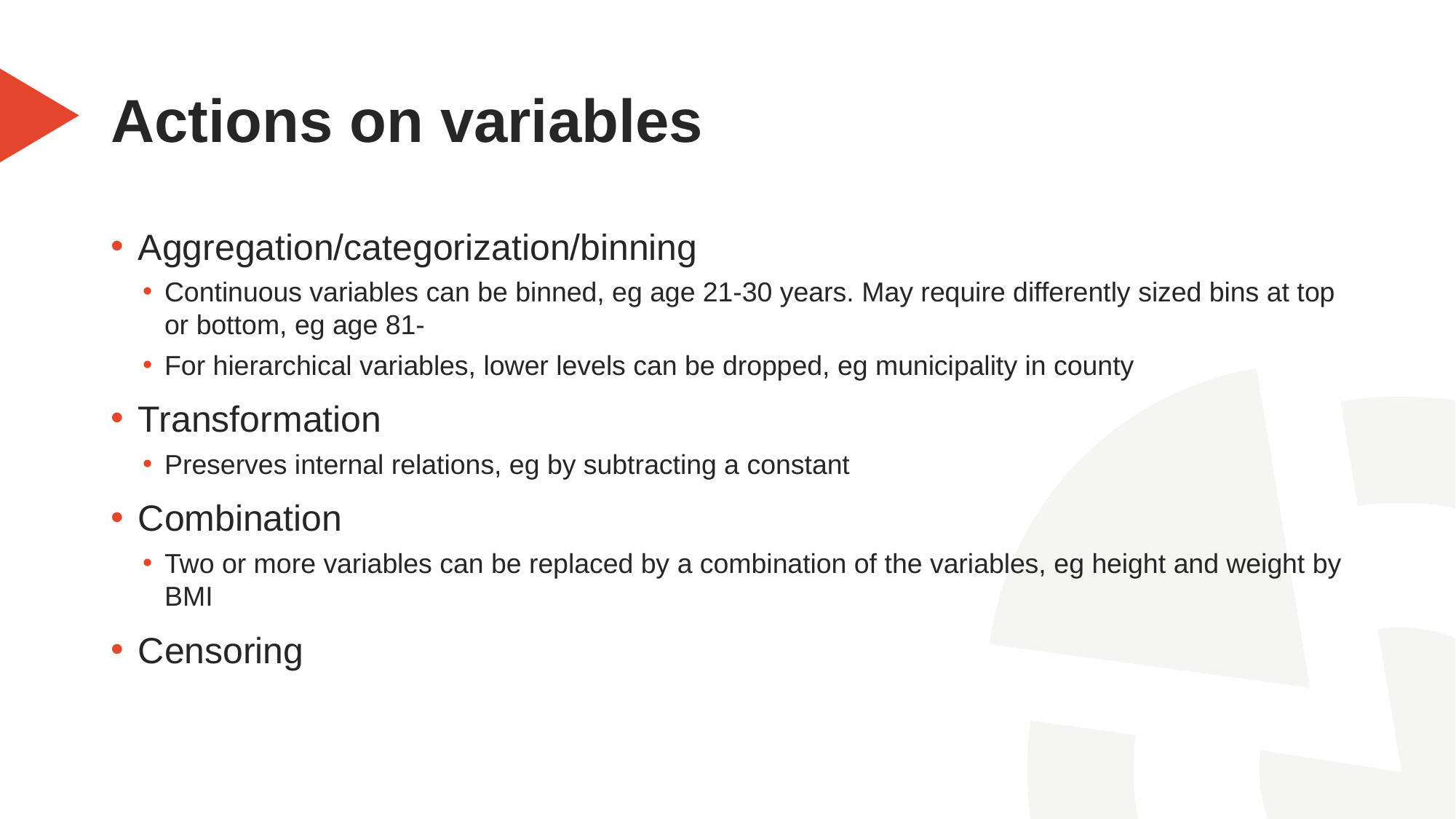

# Actions on variables
Aggregation/categorization/binning
Continuous variables can be binned, eg age 21-30 years. May require differently sized bins at top or bottom, eg age 81-
For hierarchical variables, lower levels can be dropped, eg municipality in county
Transformation
Preserves internal relations, eg by subtracting a constant
Combination
Two or more variables can be replaced by a combination of the variables, eg height and weight by BMI
Censoring